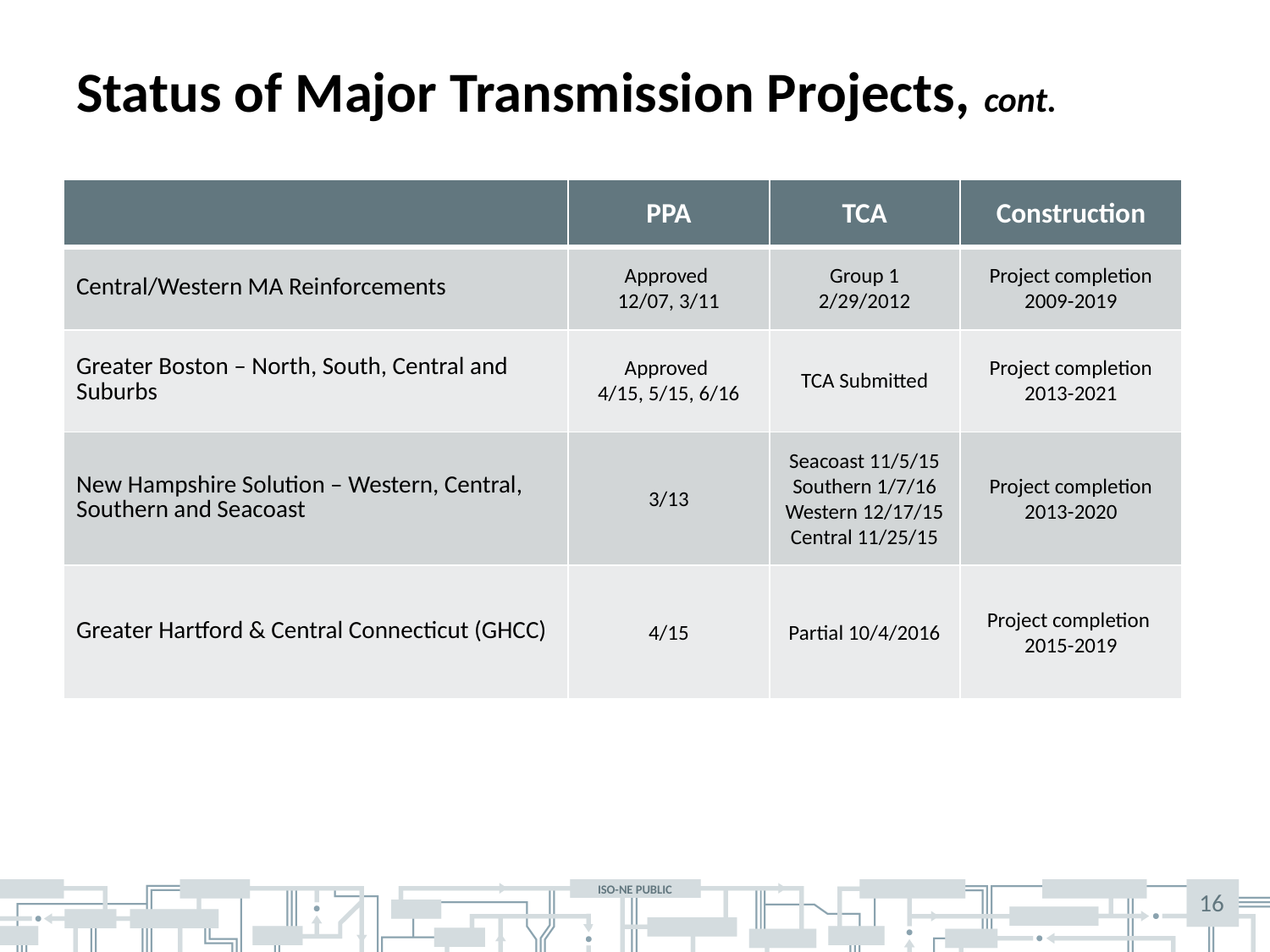

# Status of Major Transmission Projects, cont.
|  | PPA | TCA | Construction |
| --- | --- | --- | --- |
| Central/Western MA Reinforcements | Approved 12/07, 3/11 | Group 1 2/29/2012 | Project completion 2009-2019 |
| Greater Boston – North, South, Central and Suburbs | Approved 4/15, 5/15, 6/16 | TCA Submitted | Project completion 2013-2021 |
| New Hampshire Solution – Western, Central, Southern and Seacoast | 3/13 | Seacoast 11/5/15 Southern 1/7/16 Western 12/17/15 Central 11/25/15 | Project completion 2013-2020 |
| Greater Hartford & Central Connecticut (GHCC) | 4/15 | Partial 10/4/2016 | Project completion 2015-2019 |
16